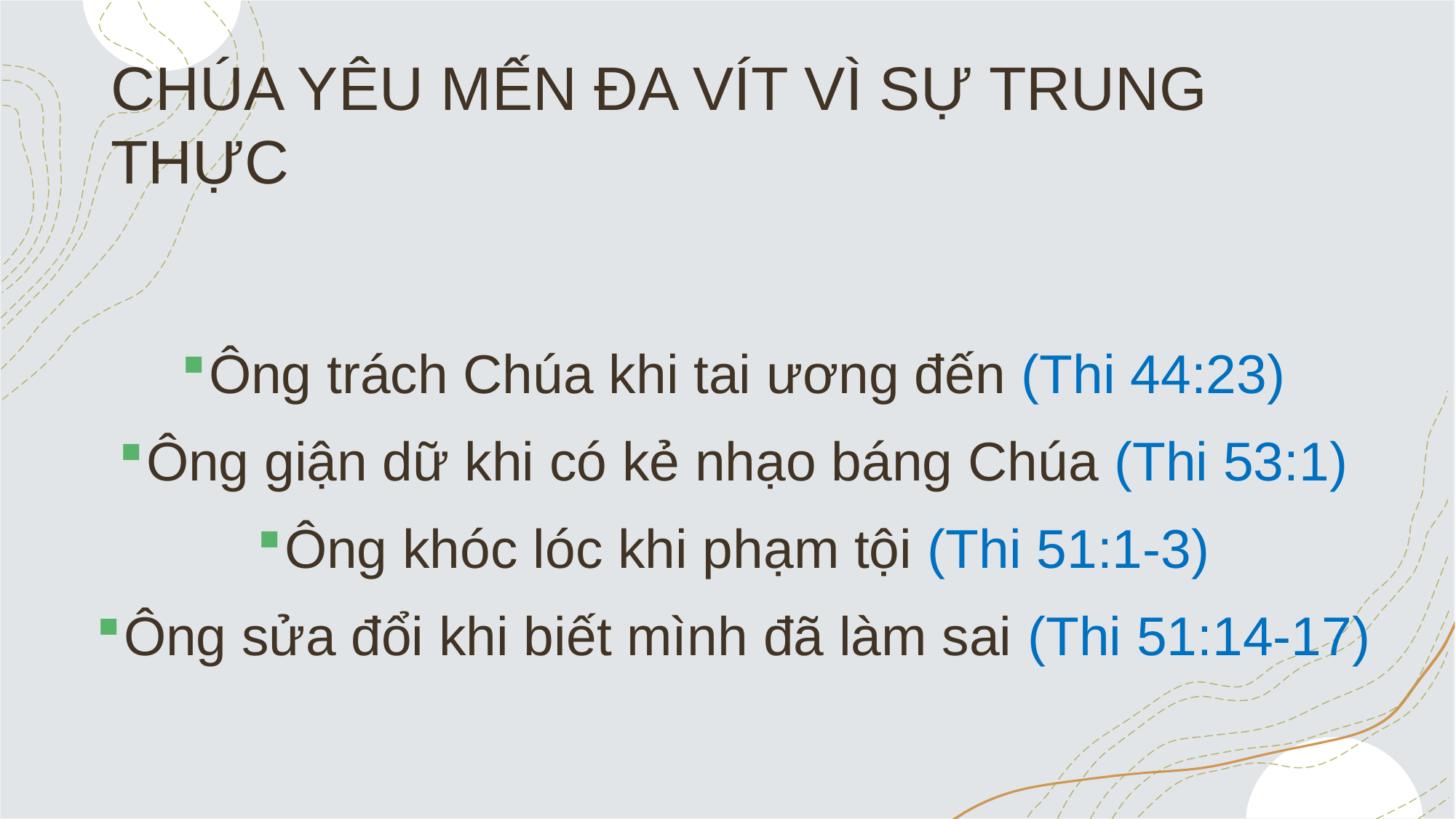

# CHÚA YÊU MẾN ĐA VÍT VÌ SỰ TRUNG THỰC
Ông trách Chúa khi tai ương đến (Thi 44:23)
Ông giận dữ khi có kẻ nhạo báng Chúa (Thi 53:1)
Ông khóc lóc khi phạm tội (Thi 51:1-3)
Ông sửa đổi khi biết mình đã làm sai (Thi 51:14-17)